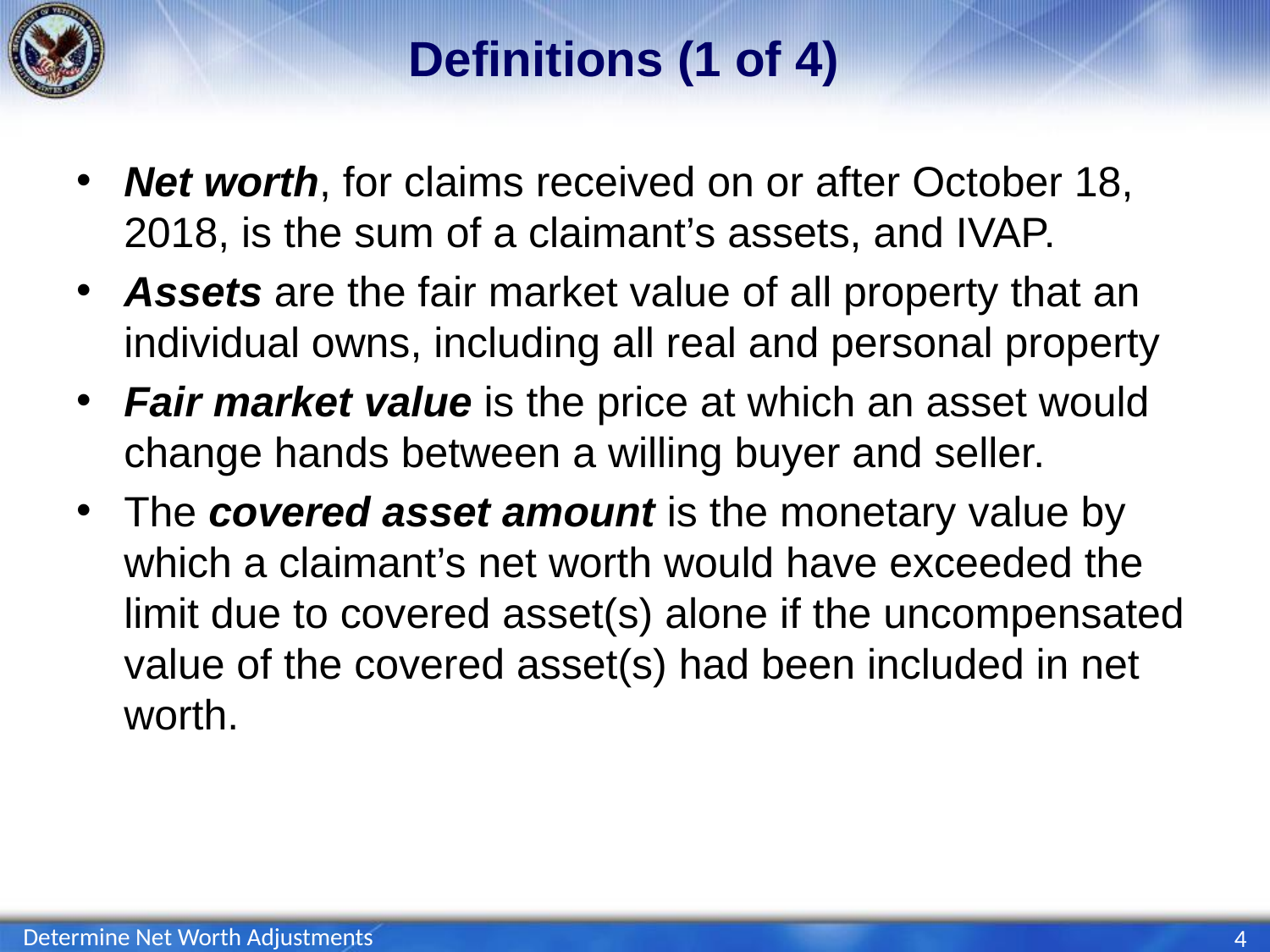

# Definitions (1 of 4)
Net worth, for claims received on or after October 18, 2018, is the sum of a claimant’s assets, and IVAP.
Assets are the fair market value of all property that an individual owns, including all real and personal property
Fair market value is the price at which an asset would change hands between a willing buyer and seller.
The covered asset amount is the monetary value by which a claimant’s net worth would have exceeded the limit due to covered asset(s) alone if the uncompensated value of the covered asset(s) had been included in net worth.
Determine Net Worth Adjustments
4